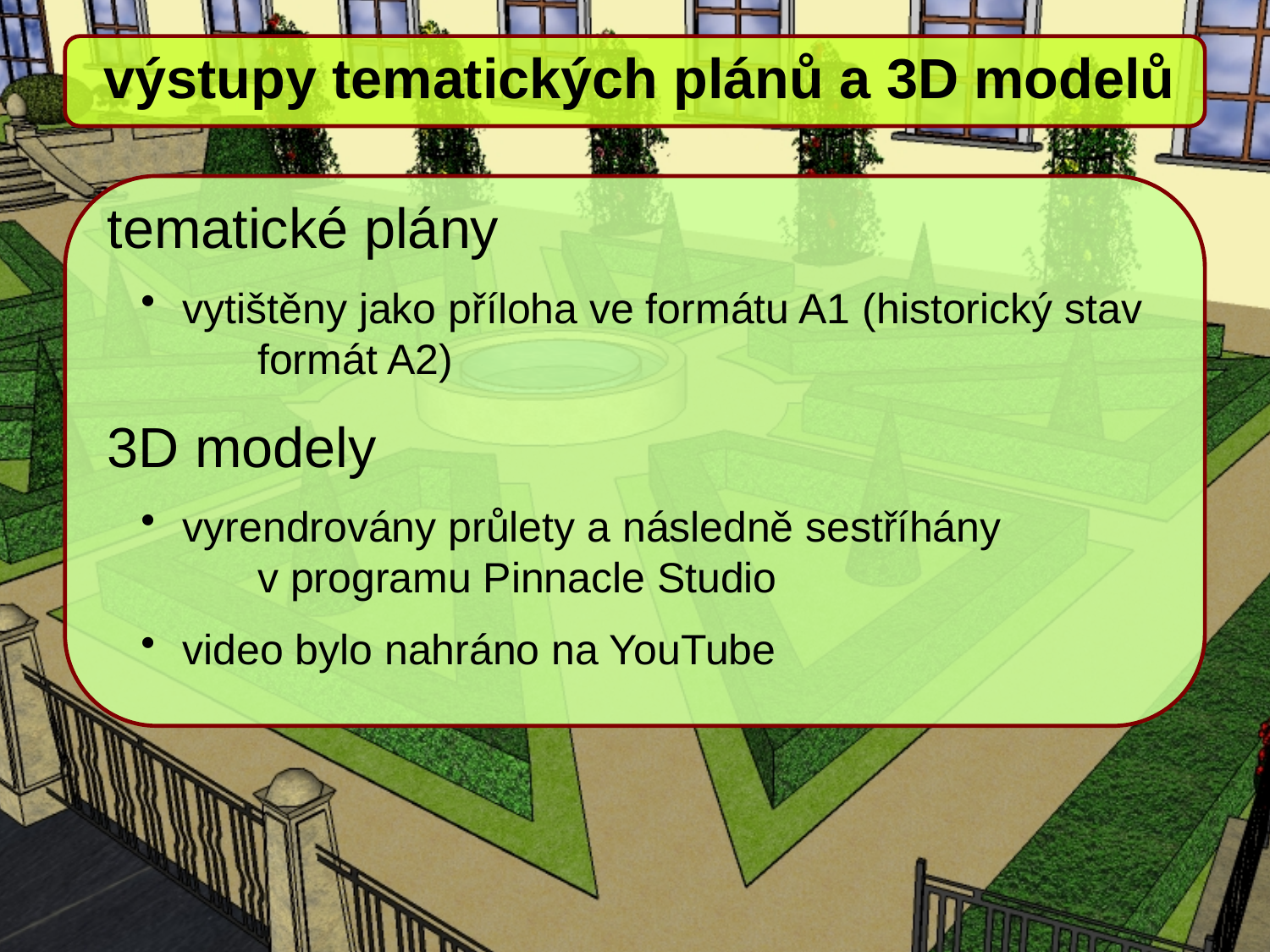

výstupy tematických plánů a 3D modelů

tematické plány
 vytištěny jako příloha ve formátu A1 (historický stav 	formát A2)
3D modely
 vyrendrovány průlety a následně sestříhány             	v programu Pinnacle Studio
 video bylo nahráno na YouTube